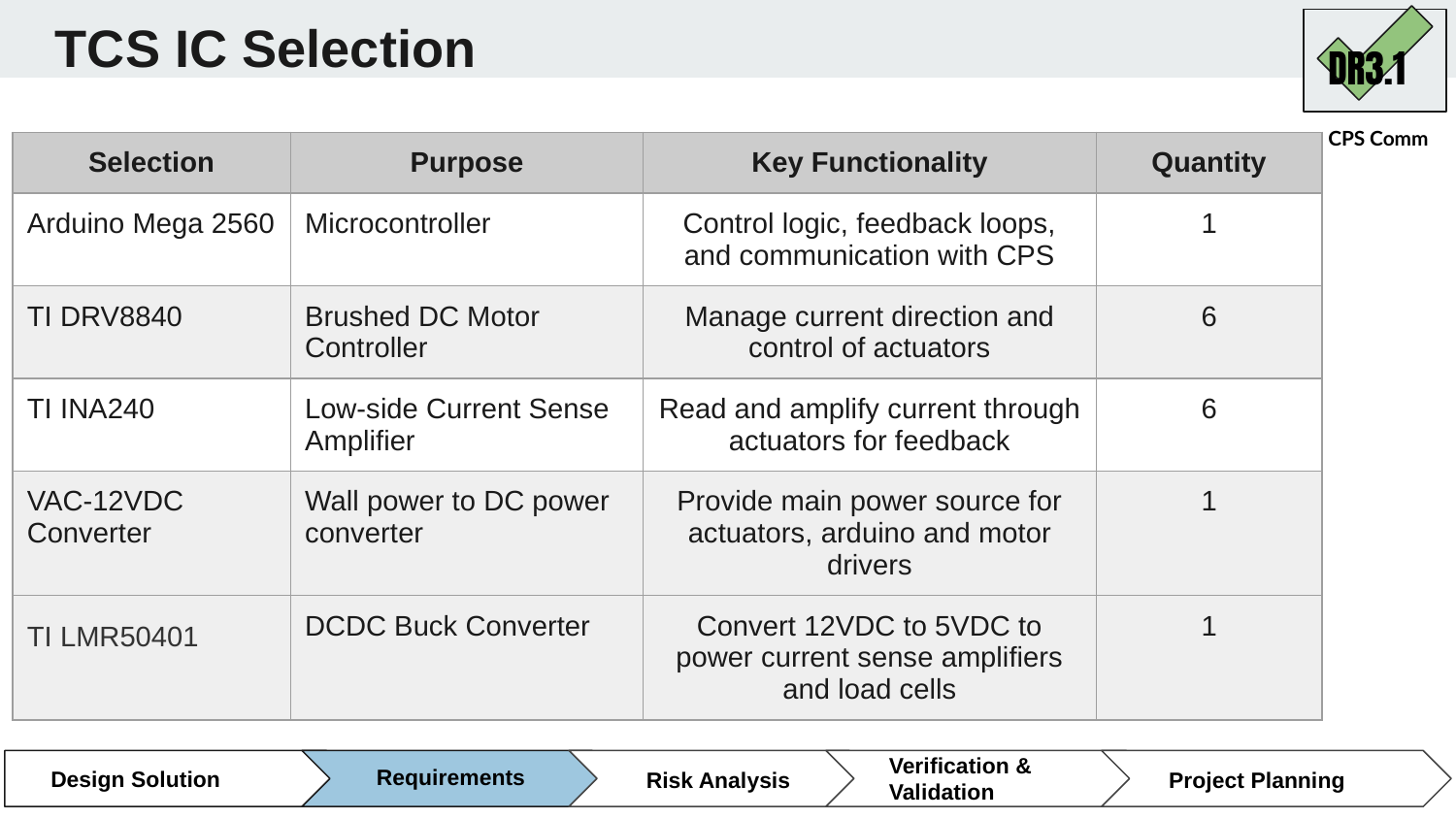

# TCS IC Selection

99

DR3.1
CPS Comm
| Selection | Purpose | Key Functionality | Quantity |
| --- | --- | --- | --- |
| Arduino Mega 2560 | Microcontroller | Control logic, feedback loops, and communication with CPS | 1 |
| TI DRV8840 | Brushed DC Motor Controller | Manage current direction and control of actuators | 6 |
| TI INA240 | Low-side Current Sense Amplifier | Read and amplify current through actuators for feedback | 6 |
| VAC-12VDC Converter | Wall power to DC power converter | Provide main power source for actuators, arduino and motor drivers | 1 |
| TI LMR50401 | DCDC Buck Converter | Convert 12VDC to 5VDC to power current sense amplifiers and load cells | 1 |
Verification & Validation
Requirements
Design Solution

Risk Analysis
Project Planning